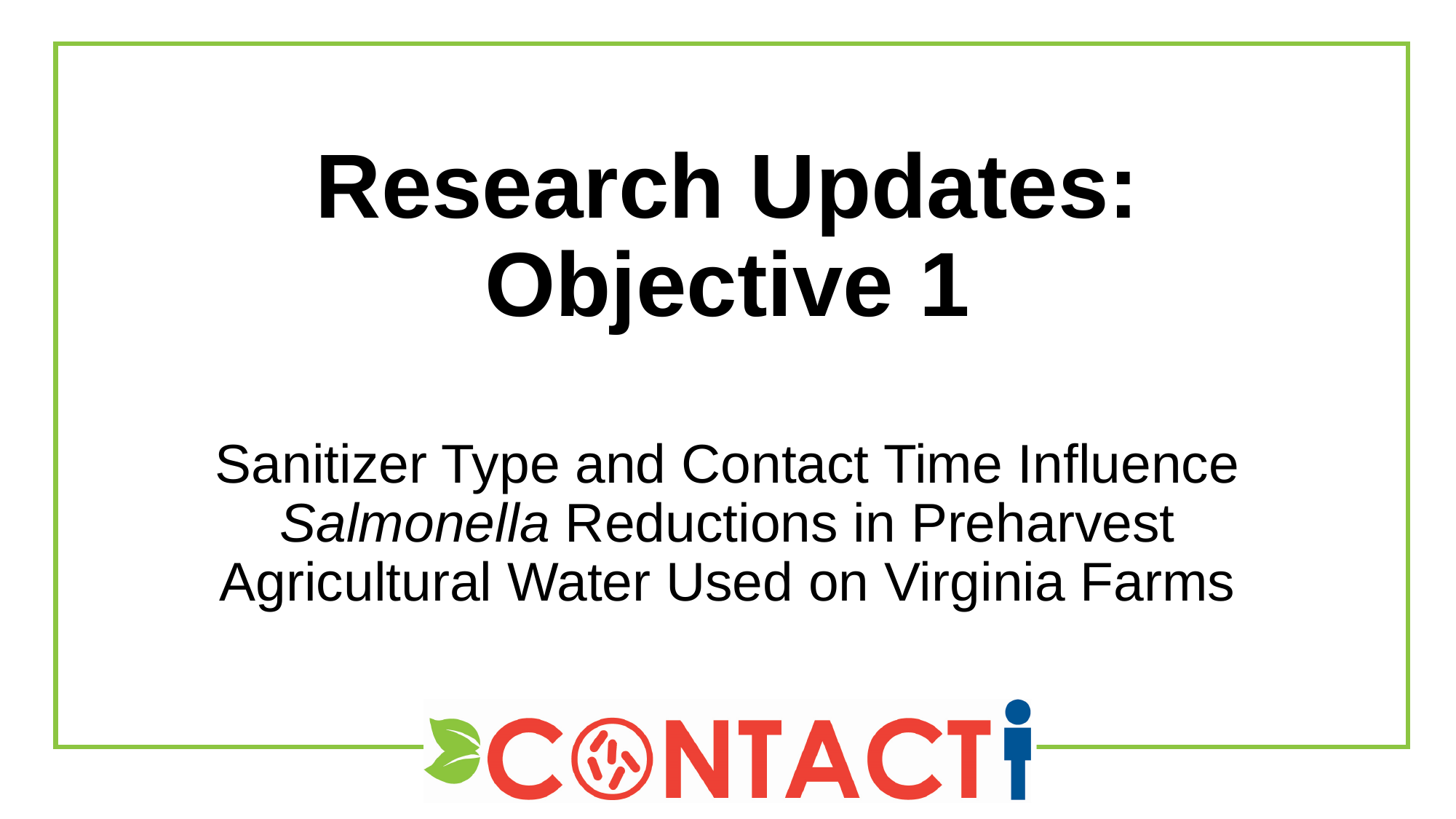

# Research Updates: Objective 1
Sanitizer Type and Contact Time Influence Salmonella Reductions in Preharvest Agricultural Water Used on Virginia Farms